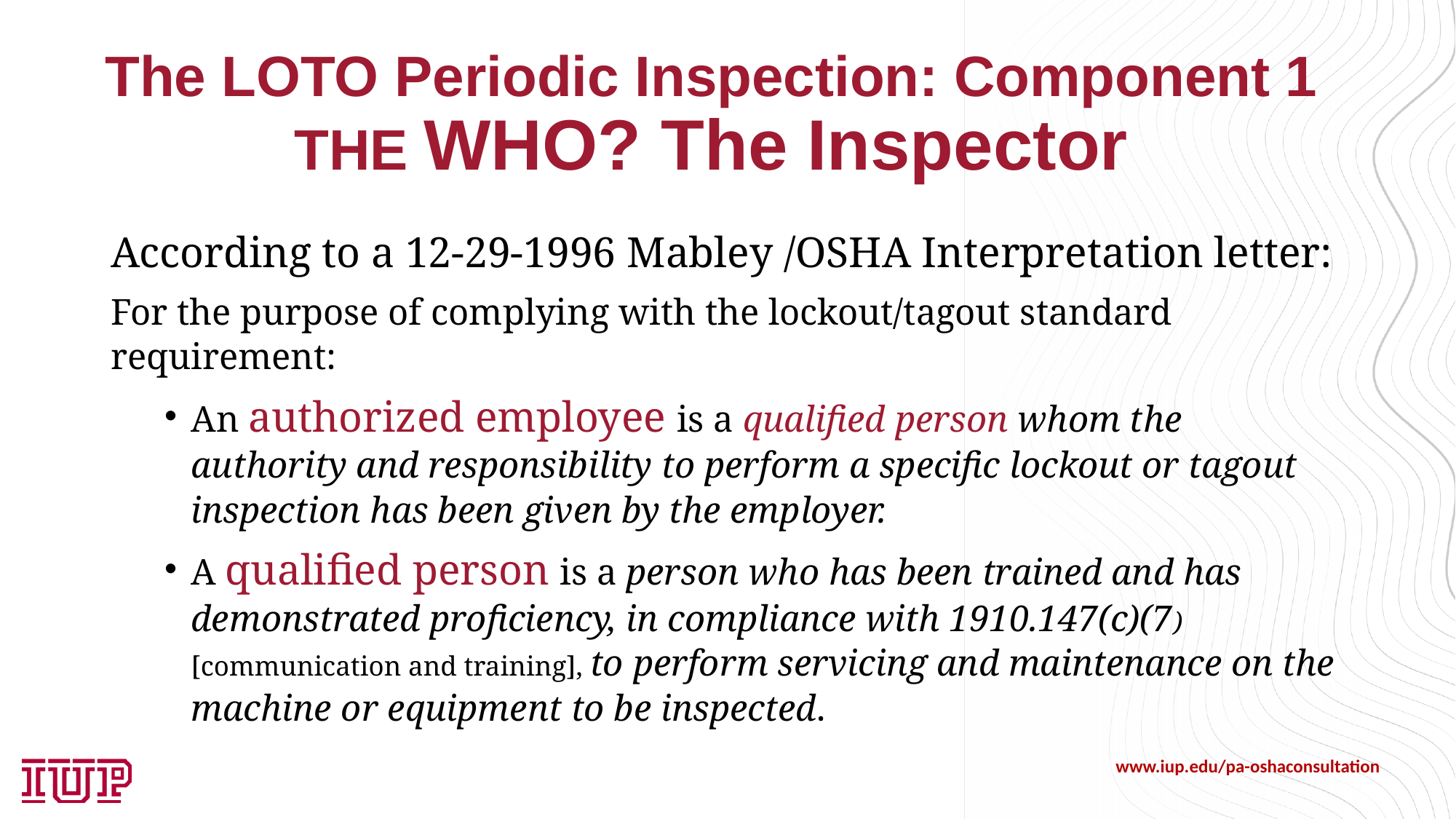

# The LOTO Periodic Inspection: Component 1 THE WHO? The Inspector
According to a 12-29-1996 Mabley /OSHA Interpretation letter:
For the purpose of complying with the lockout/tagout standard requirement:
An authorized employee is a qualified person whom the authority and responsibility to perform a specific lockout or tagout inspection has been given by the employer.
A qualified person is a person who has been trained and has demonstrated proficiency, in compliance with 1910.147(c)(7) [communication and training], to perform servicing and maintenance on the machine or equipment to be inspected.

www.iup.edu/pa-oshaconsultation